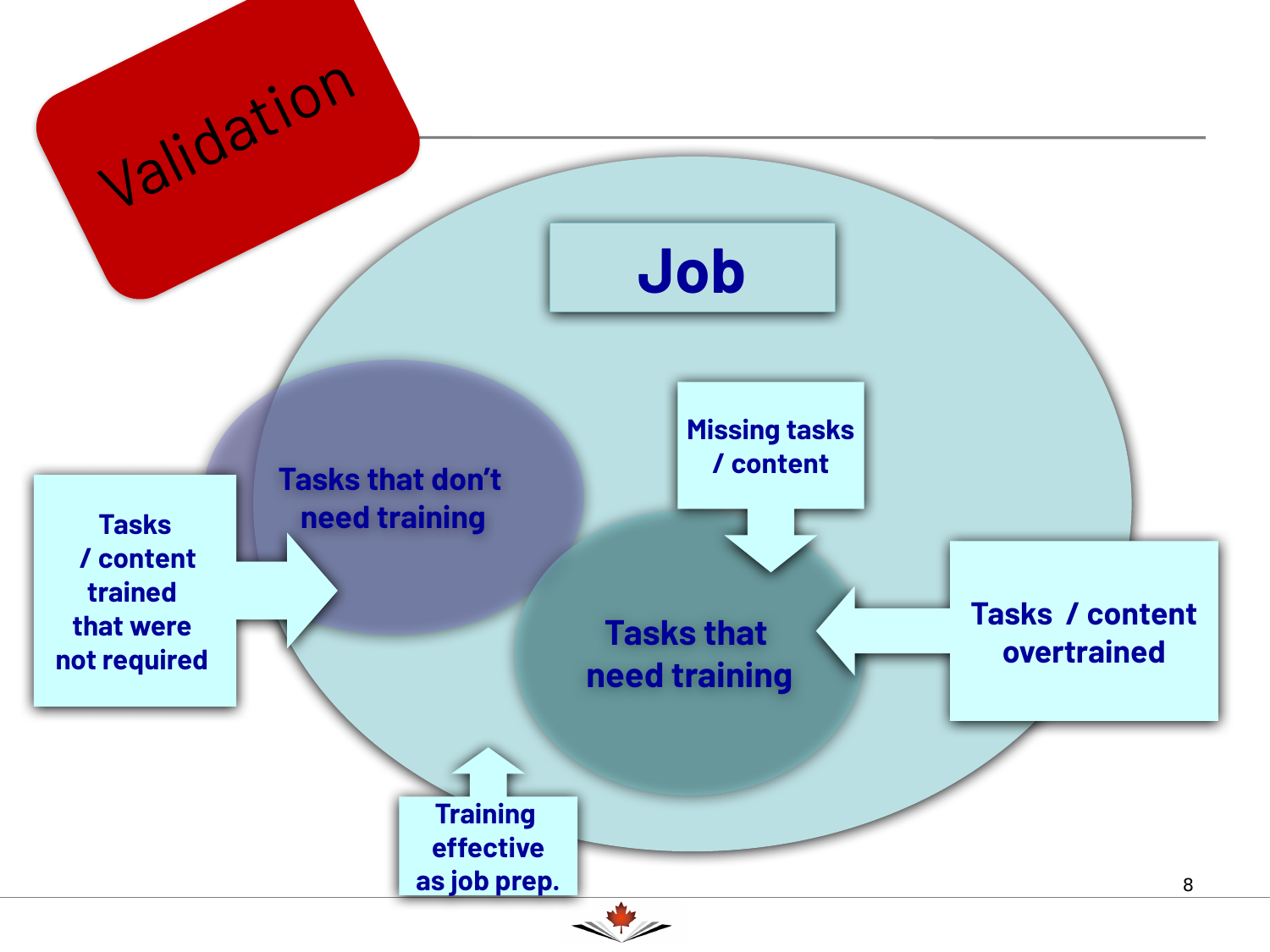

Validation

Job
Tasks that don’t
need training
Missing tasks
/ content
Tasks
 / content
trained
that were
not required
Tasks that
need training
Tasks  / content
overtrained

Training
effective
as job prep.

8